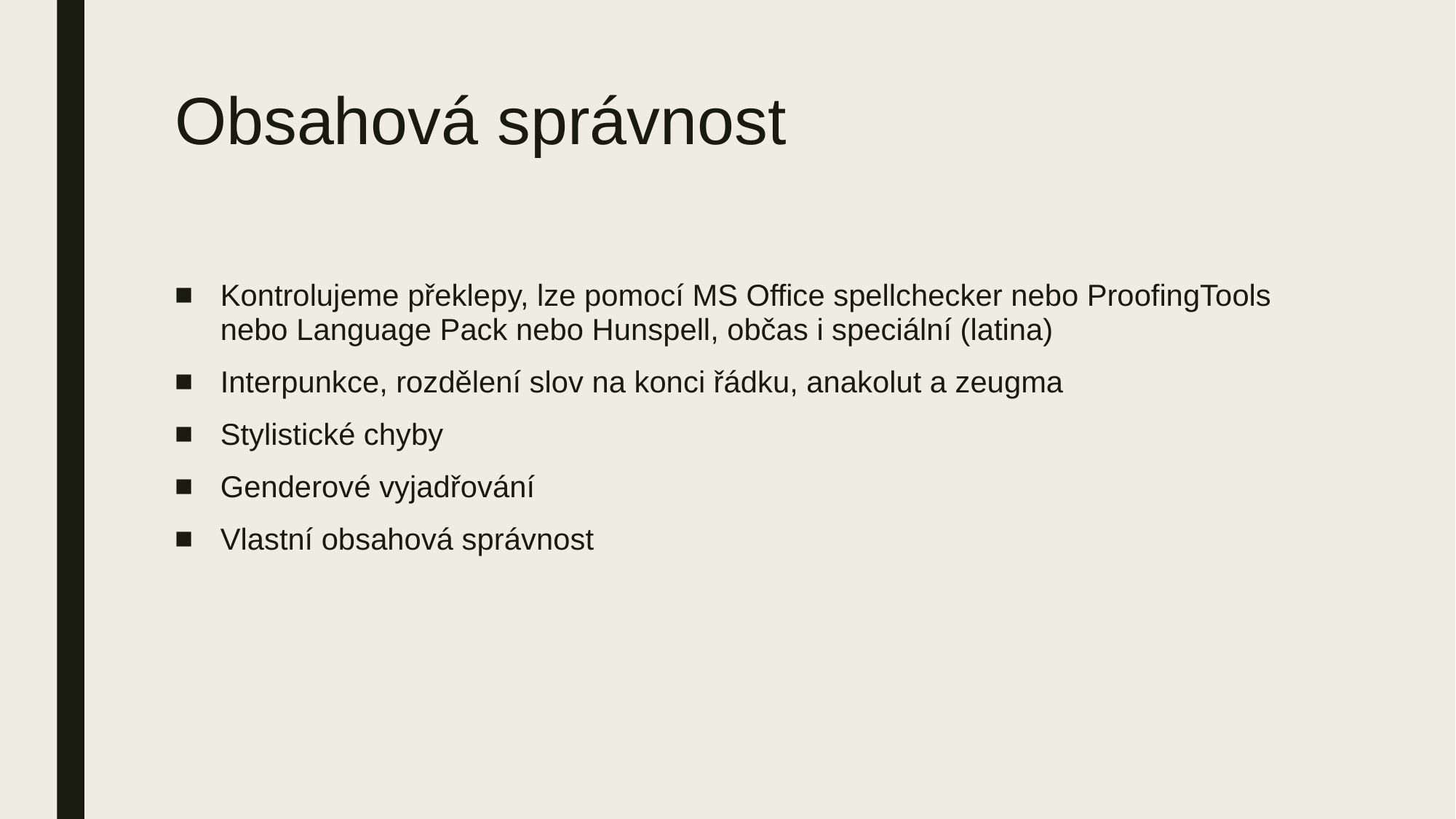

# Obsahová správnost
Kontrolujeme překlepy, lze pomocí MS Office spellchecker nebo ProofingTools nebo Language Pack nebo Hunspell, občas i speciální (latina)
Interpunkce, rozdělení slov na konci řádku, anakolut a zeugma
Stylistické chyby
Genderové vyjadřování
Vlastní obsahová správnost